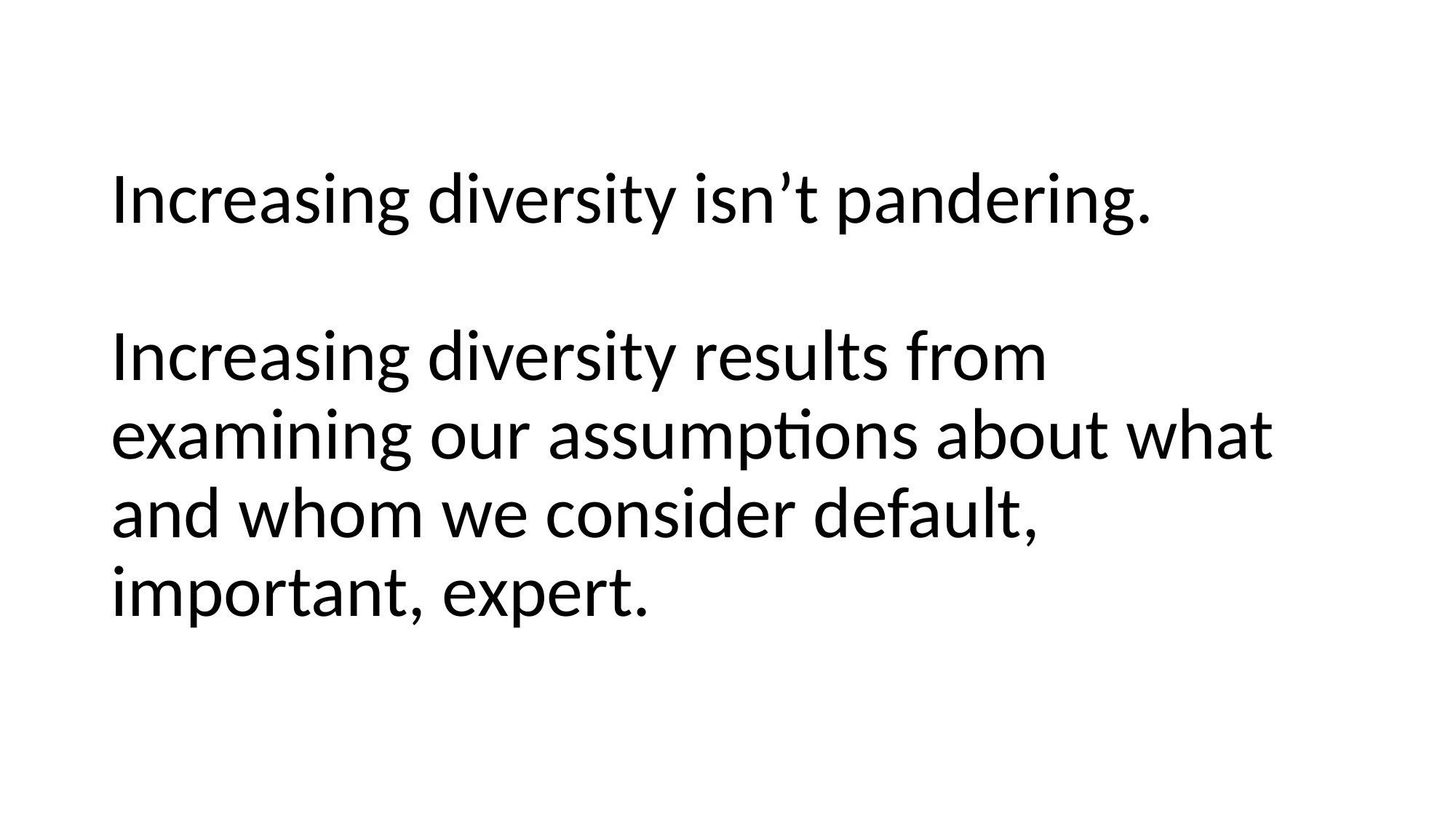

# Increasing diversity isn’t pandering. Increasing diversity results from examining our assumptions about what and whom we consider default, important, expert.